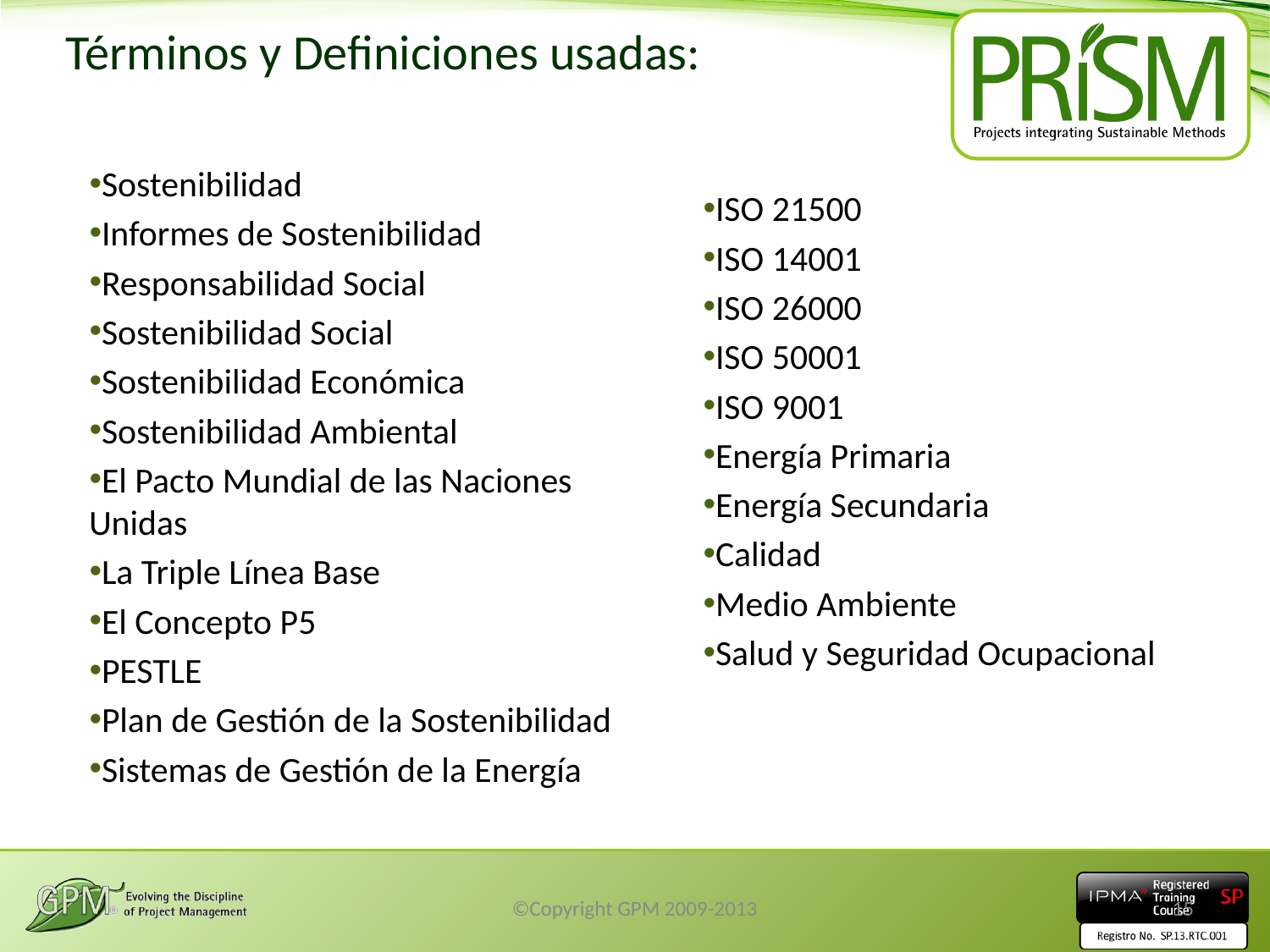

# Términos y Definiciones usadas:

Sostenibilidad
Informes de Sostenibilidad
Responsabilidad Social
Sostenibilidad Social
Sostenibilidad Económica
Sostenibilidad Ambiental
El Pacto Mundial de las Naciones Unidas
La Triple Línea Base
El Concepto P5
PESTLE
Plan de Gestión de la Sostenibilidad
Sistemas de Gestión de la Energía

ISO 21500
ISO 14001
ISO 26000
ISO 50001
ISO 9001
Energía Primaria
Energía Secundaria
Calidad
Medio Ambiente
Salud y Seguridad Ocupacional

©Copyright GPM 2009-2013
15